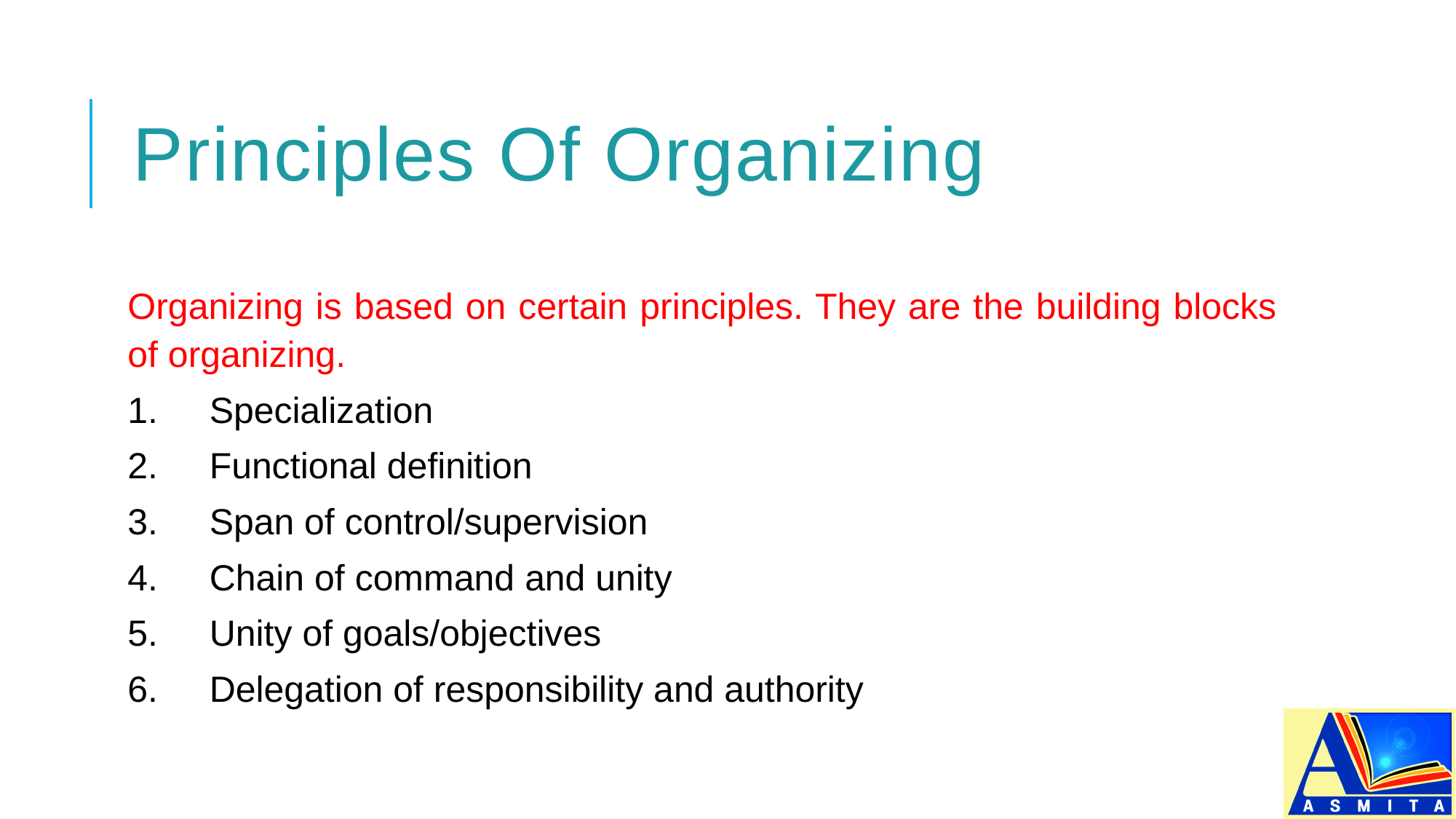

# Principles Of Organizing
Organizing is based on certain principles. They are the building blocks of organizing.
1.	Specialization
2.	Functional definition
3.	Span of control/supervision
4.	Chain of command and unity
5.	Unity of goals/objectives
6.	Delegation of responsibility and authority